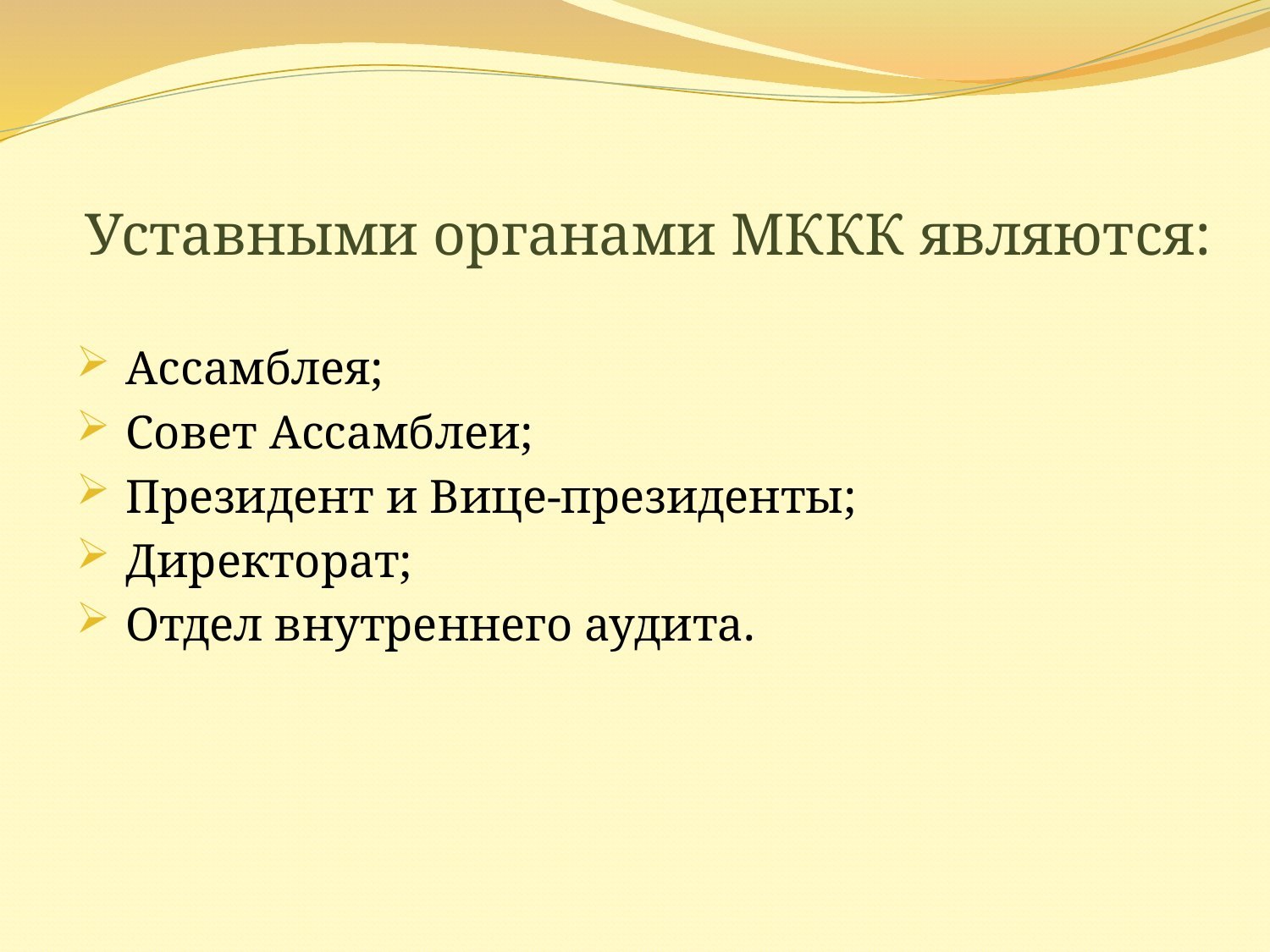

# Уставными органами МККК являются:

 Ассамблея;
 Совет Ассамблеи;
 Президент и Вице-президенты;
 Директорат;
 Отдел внутреннего аудита.